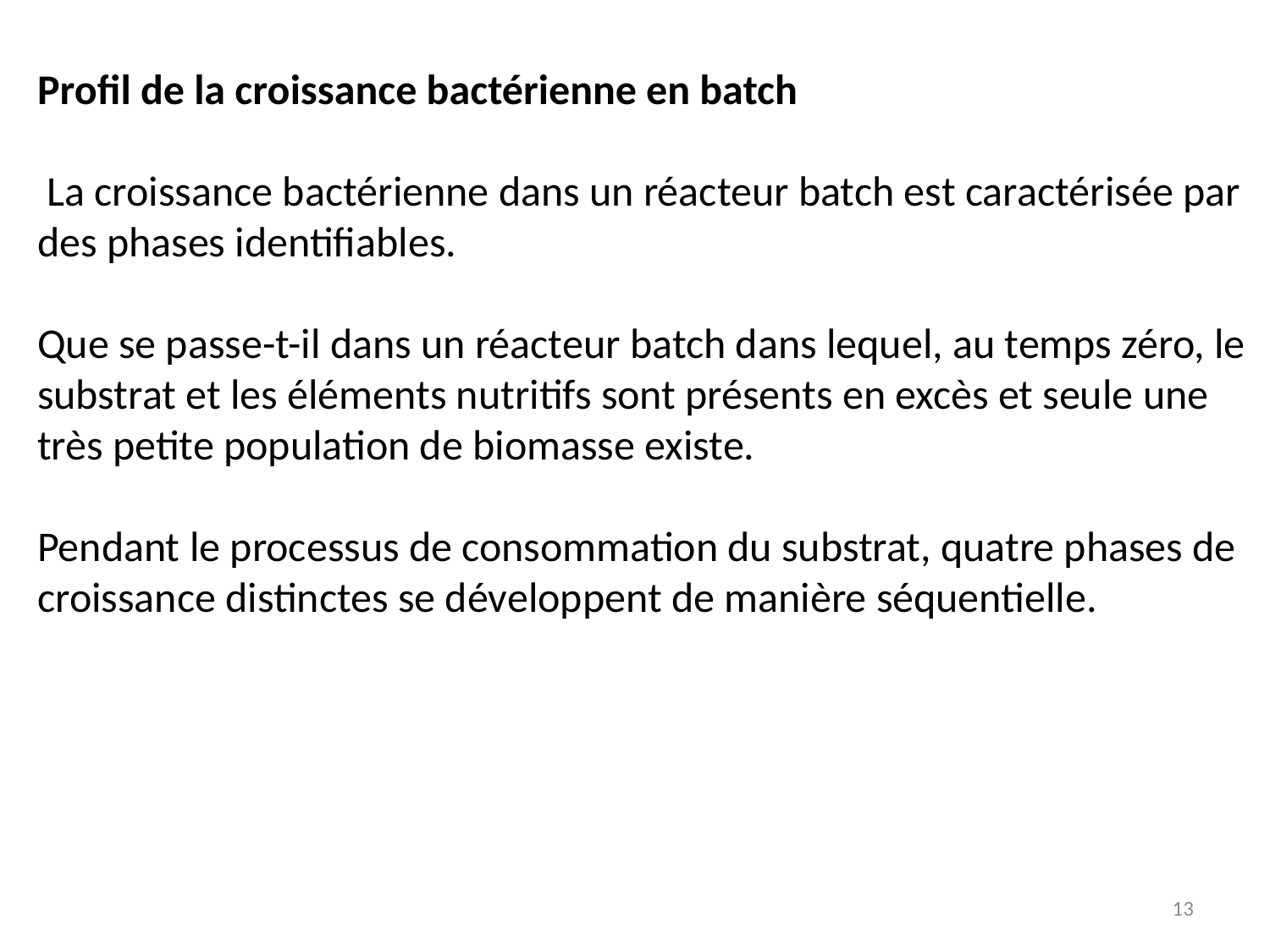

Profil de la croissance bactérienne en batch

 La croissance bactérienne dans un réacteur batch est caractérisée par des phases identifiables.

Que se passe-t-il dans un réacteur batch dans lequel, au temps zéro, le substrat et les éléments nutritifs sont présents en excès et seule une très petite population de biomasse existe.

Pendant le processus de consommation du substrat, quatre phases de croissance distinctes se développent de manière séquentielle.
13